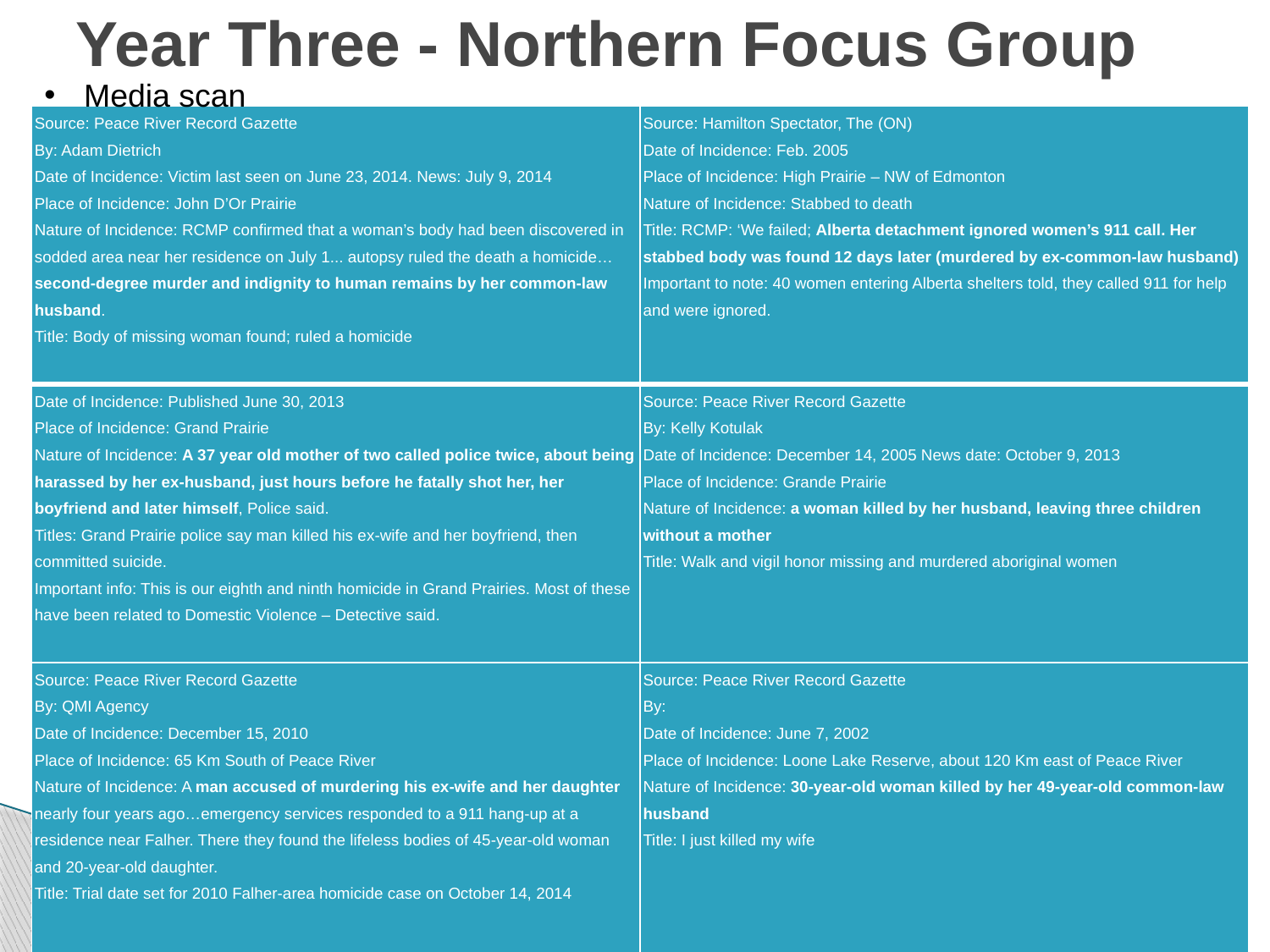

# Year Three - Northern Focus Group
Media scan

| Source: Peace River Record Gazette By: Adam Dietrich Date of Incidence: Victim last seen on June 23, 2014. News: July 9, 2014 Place of Incidence: John D’Or Prairie Nature of Incidence: RCMP confirmed that a woman’s body had been discovered in sodded area near her residence on July 1... autopsy ruled the death a homicide… second-degree murder and indignity to human remains by her common-law husband. Title: Body of missing woman found; ruled a homicide | Source: Hamilton Spectator, The (ON) Date of Incidence: Feb. 2005 Place of Incidence: High Prairie – NW of Edmonton Nature of Incidence: Stabbed to death Title: RCMP: ‘We failed; Alberta detachment ignored women’s 911 call. Her stabbed body was found 12 days later (murdered by ex-common-law husband) Important to note: 40 women entering Alberta shelters told, they called 911 for help and were ignored. |
| --- | --- |
| Date of Incidence: Published June 30, 2013 Place of Incidence: Grand Prairie Nature of Incidence: A 37 year old mother of two called police twice, about being harassed by her ex-husband, just hours before he fatally shot her, her boyfriend and later himself, Police said. Titles: Grand Prairie police say man killed his ex-wife and her boyfriend, then committed suicide. Important info: This is our eighth and ninth homicide in Grand Prairies. Most of these have been related to Domestic Violence – Detective said. | Source: Peace River Record Gazette By: Kelly Kotulak Date of Incidence: December 14, 2005 News date: October 9, 2013 Place of Incidence: Grande Prairie Nature of Incidence: a woman killed by her husband, leaving three children without a mother Title: Walk and vigil honor missing and murdered aboriginal women |
| Source: Peace River Record Gazette By: QMI Agency Date of Incidence: December 15, 2010 Place of Incidence: 65 Km South of Peace River Nature of Incidence: A man accused of murdering his ex-wife and her daughter nearly four years ago…emergency services responded to a 911 hang-up at a residence near Falher. There they found the lifeless bodies of 45-year-old woman and 20-year-old daughter. Title: Trial date set for 2010 Falher-area homicide case on October 14, 2014 | Source: Peace River Record Gazette By: Date of Incidence: June 7, 2002 Place of Incidence: Loone Lake Reserve, about 120 Km east of Peace River Nature of Incidence: 30-year-old woman killed by her 49-year-old common-law husband Title: I just killed my wife |